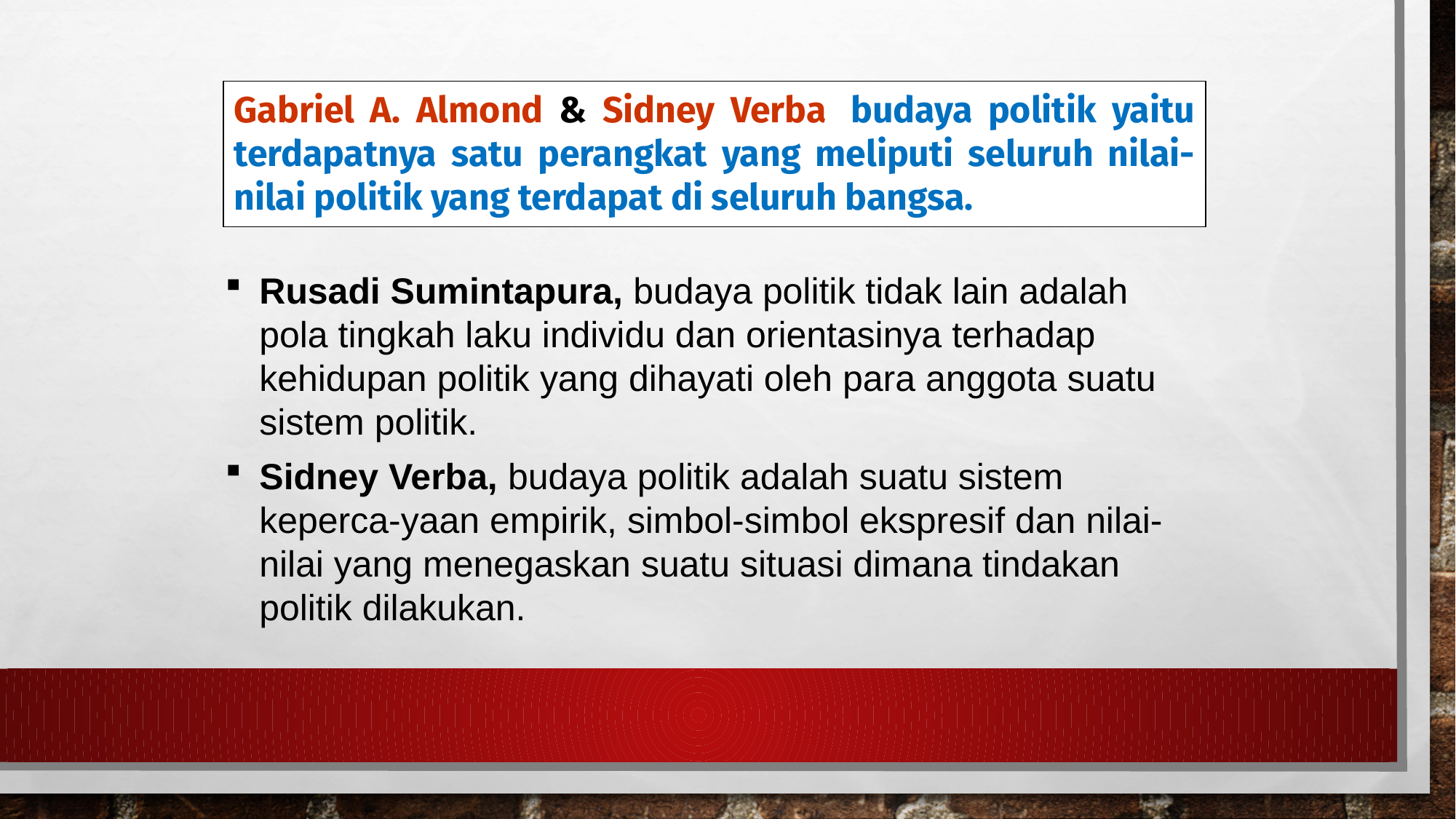

Gabriel A. Almond & Sidney Verba, budaya politik yaitu terdapatnya satu perangkat yang meliputi seluruh nilai-nilai politik yang terdapat di seluruh bangsa.

Rusadi Sumintapura, budaya politik tidak lain adalah pola tingkah laku individu dan orientasinya terhadap kehidupan politik yang dihayati oleh para anggota suatu sistem politik.
Sidney Verba, budaya politik adalah suatu sistem keperca-yaan empirik, simbol-simbol ekspresif dan nilai-nilai yang menegaskan suatu situasi dimana tindakan politik dilakukan.